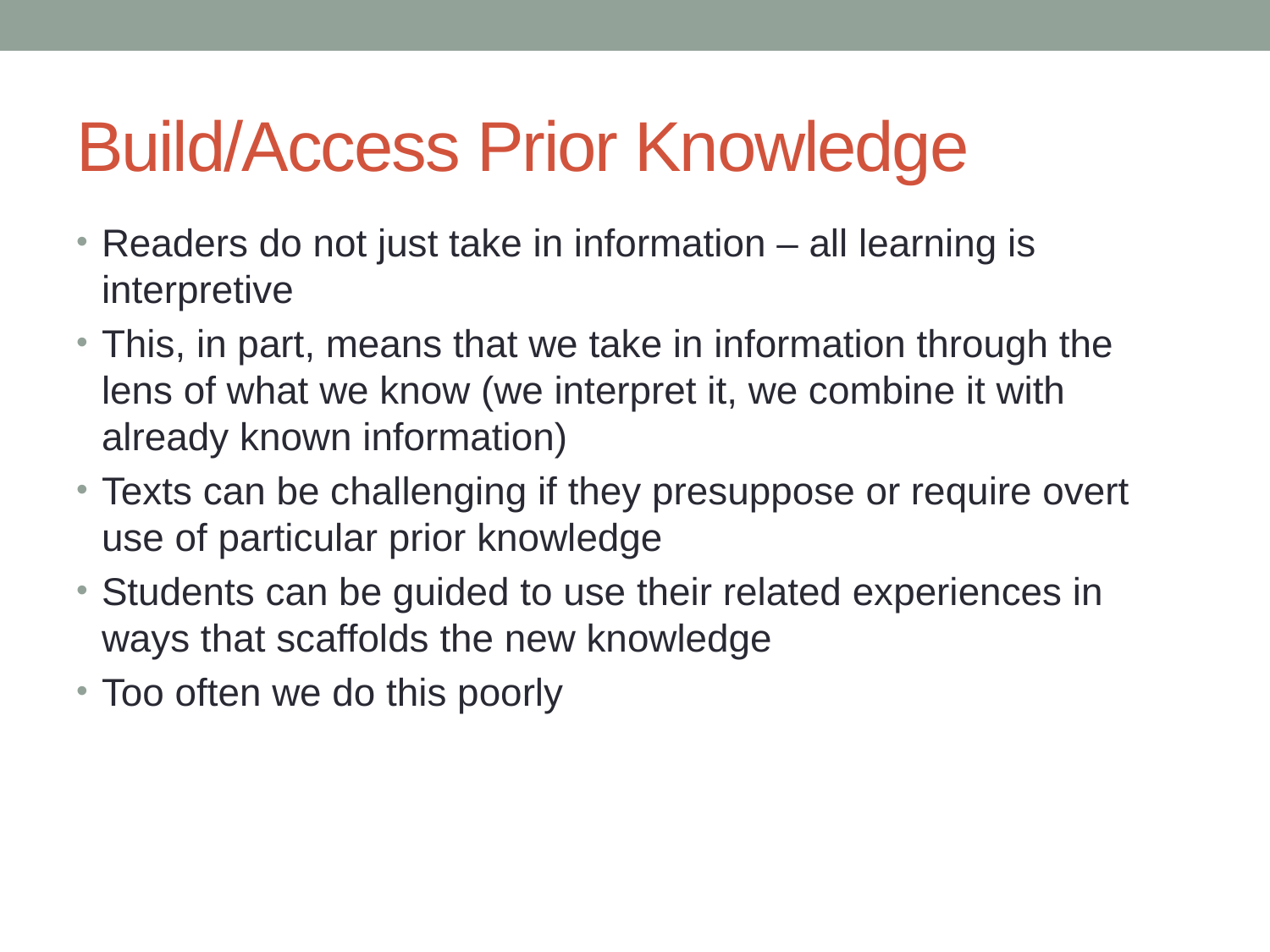

# Build/Access Prior Knowledge
Readers do not just take in information – all learning is interpretive
This, in part, means that we take in information through the lens of what we know (we interpret it, we combine it with already known information)
Texts can be challenging if they presuppose or require overt use of particular prior knowledge
Students can be guided to use their related experiences in ways that scaffolds the new knowledge
Too often we do this poorly